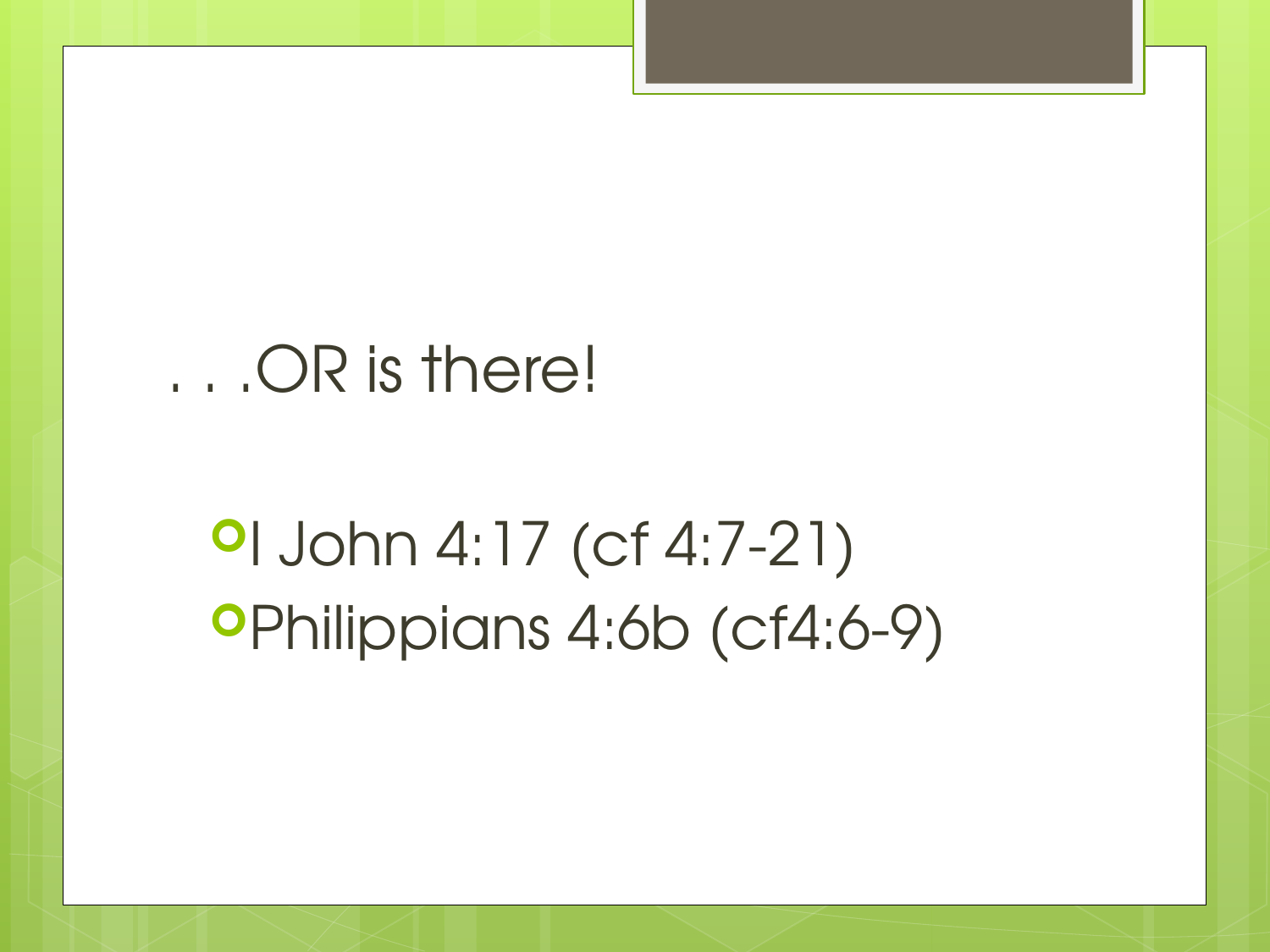

#
. . .OR is there!

I John 4:17 (cf 4:7-21)
Philippians 4:6b (cf4:6-9)